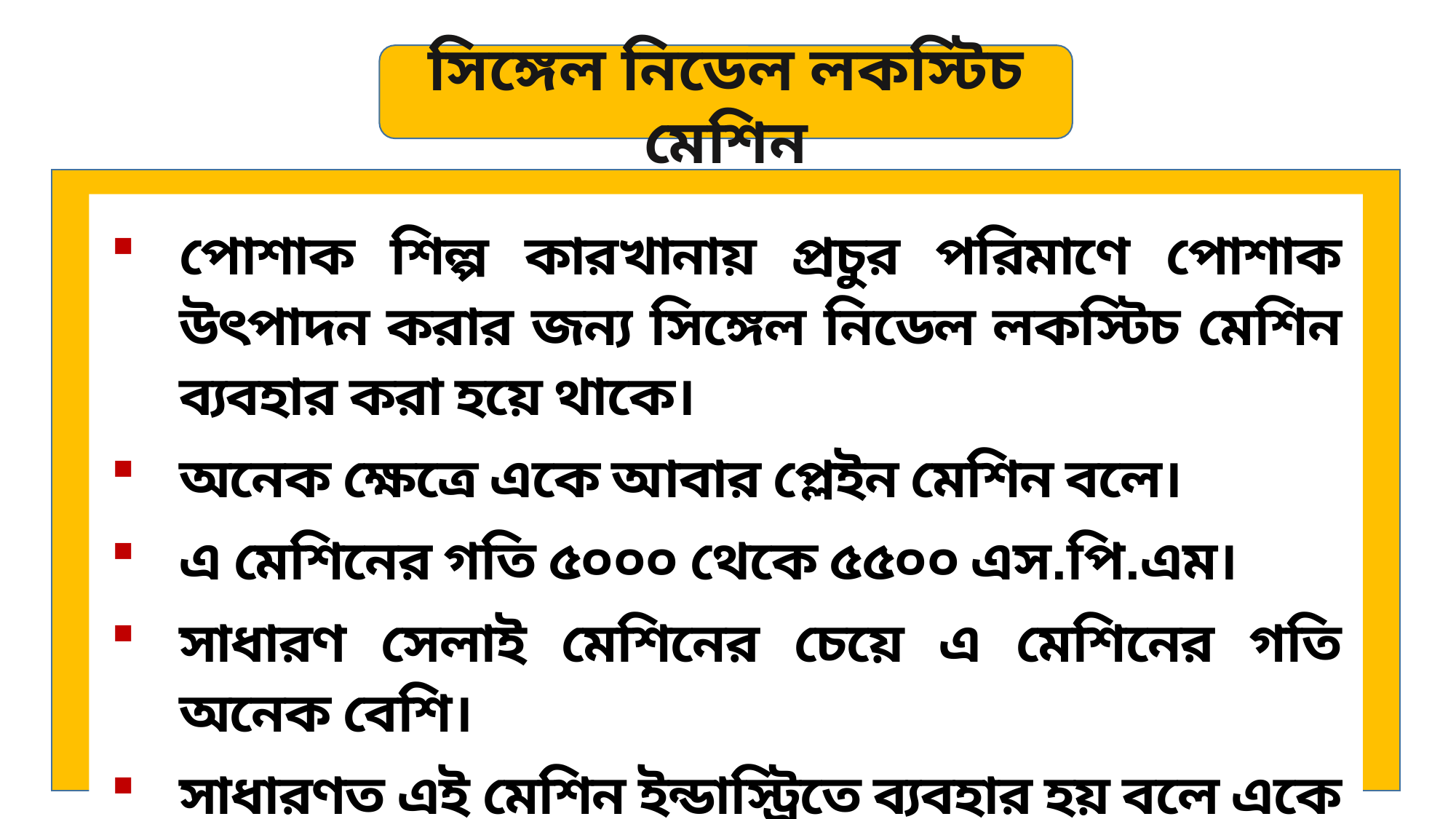

সিঙ্গেল নিডেল লকস্টিচ মেশিন

পোশাক শিল্প কারখানায় প্রচুর পরিমাণে পোশাক উৎপাদন করার জন্য সিঙ্গেল নিডেল লকস্টিচ মেশিন ব্যবহার করা হয়ে থাকে।
অনেক ক্ষেত্রে একে আবার প্লেইন মেশিন বলে।
এ মেশিনের গতি ৫০০০ থেকে ৫৫০০ এস.পি.এম।
সাধারণ সেলাই মেশিনের চেয়ে এ মেশিনের গতি অনেক বেশি।
সাধারণত এই মেশিন ইন্ডাস্ট্রিতে ব্যবহার হয় বলে একে ইন্ডাস্ট্রিয়ালয়াল সুইং মেশিন বলে ।